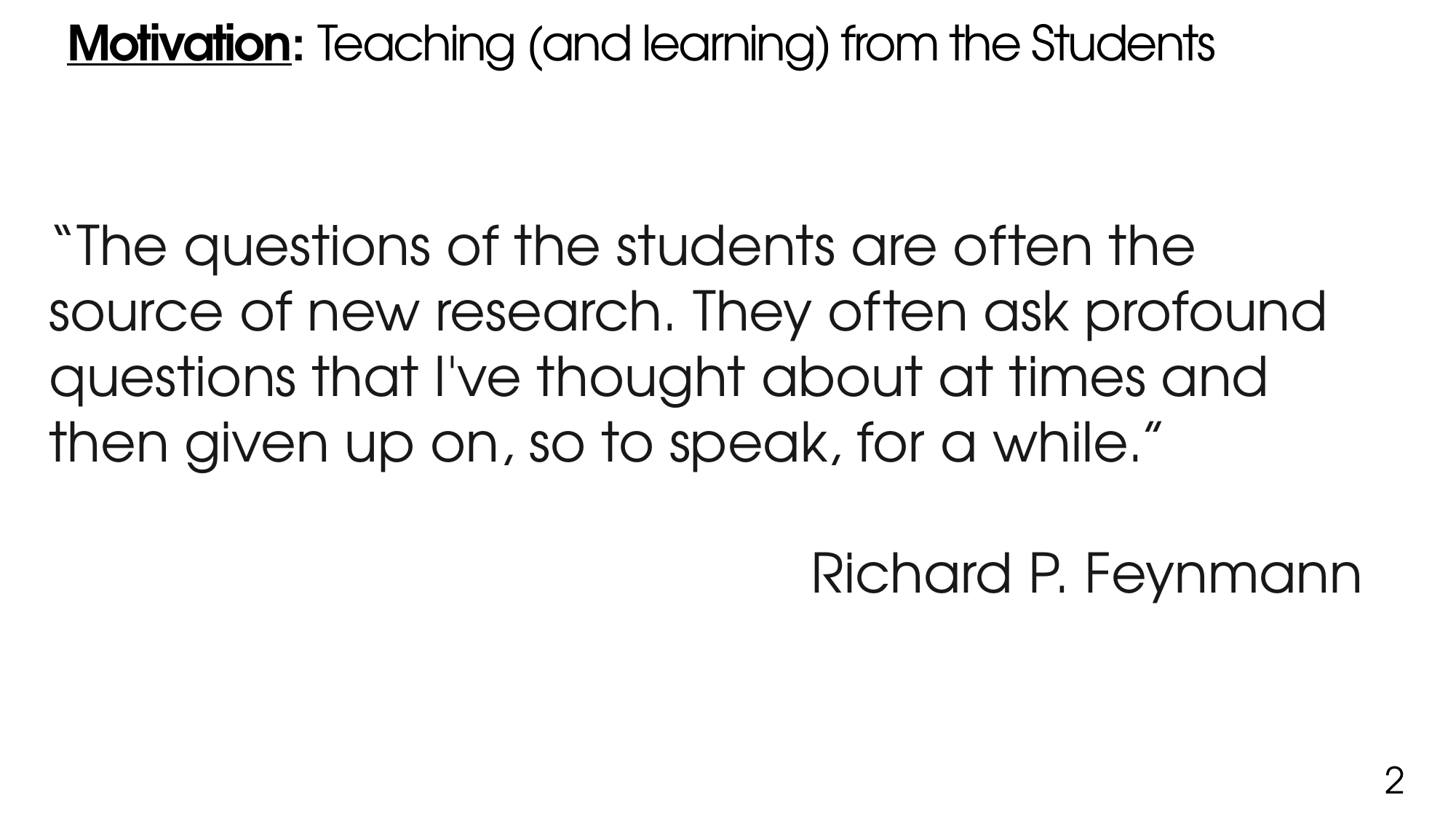

Motivation: Teaching (and learning) from the Students
“The questions of the students are often the source of new research. They often ask profound questions that I've thought about at times and then given up on, so to speak, for a while.”

Richard P. Feynmann
2